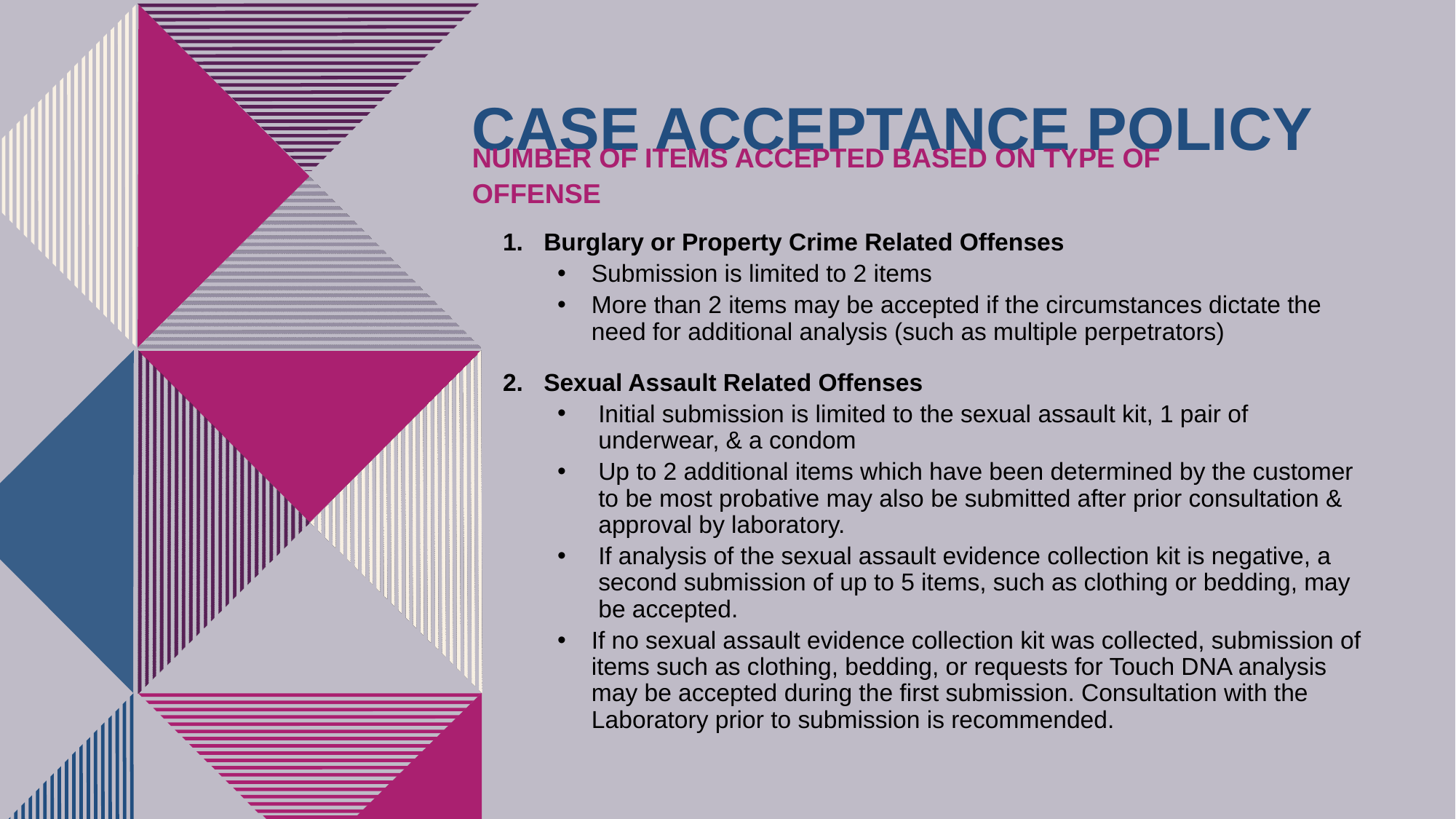

# Case acceptance policy
Number of items accepted based on type of offense
Burglary or Property Crime Related Offenses
Submission is limited to 2 items
More than 2 items may be accepted if the circumstances dictate the need for additional analysis (such as multiple perpetrators)

Sexual Assault Related Offenses
Initial submission is limited to the sexual assault kit, 1 pair of underwear, & a condom
Up to 2 additional items which have been determined by the customer to be most probative may also be submitted after prior consultation & approval by laboratory.
If analysis of the sexual assault evidence collection kit is negative, a second submission of up to 5 items, such as clothing or bedding, may be accepted.
If no sexual assault evidence collection kit was collected, submission of items such as clothing, bedding, or requests for Touch DNA analysis may be accepted during the first submission. Consultation with the Laboratory prior to submission is recommended.